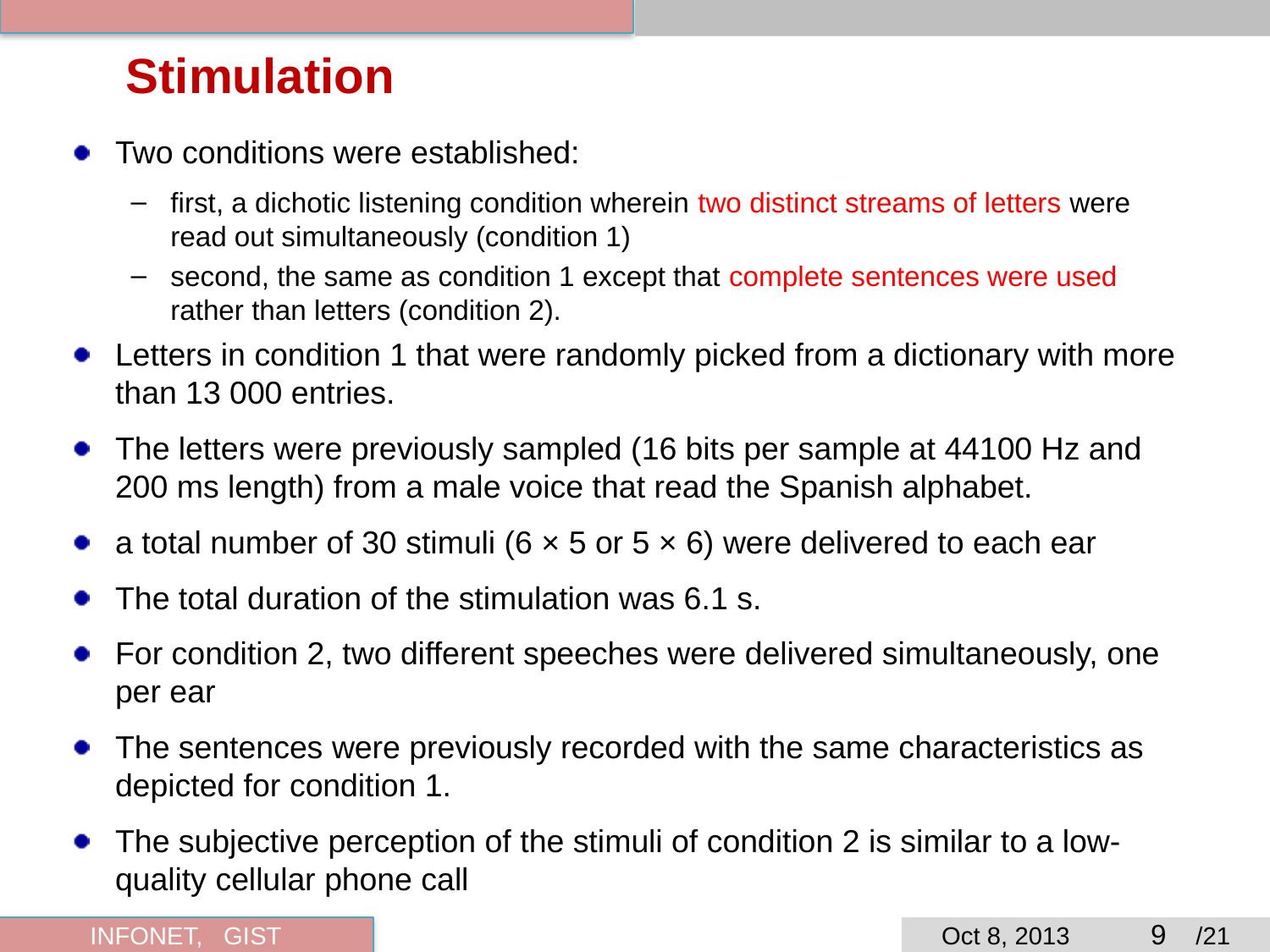

# Stimulation
Two conditions were established:
first, a dichotic listening condition wherein two distinct streams of letters were read out simultaneously (condition 1)
second, the same as condition 1 except that complete sentences were used rather than letters (condition 2).
Letters in condition 1 that were randomly picked from a dictionary with more than 13 000 entries.
The letters were previously sampled (16 bits per sample at 44100 Hz and 200 ms length) from a male voice that read the Spanish alphabet.
a total number of 30 stimuli (6 × 5 or 5 × 6) were delivered to each ear
The total duration of the stimulation was 6.1 s.
For condition 2, two different speeches were delivered simultaneously, one per ear
The sentences were previously recorded with the same characteristics as depicted for condition 1.
The subjective perception of the stimuli of condition 2 is similar to a low-quality cellular phone call
9